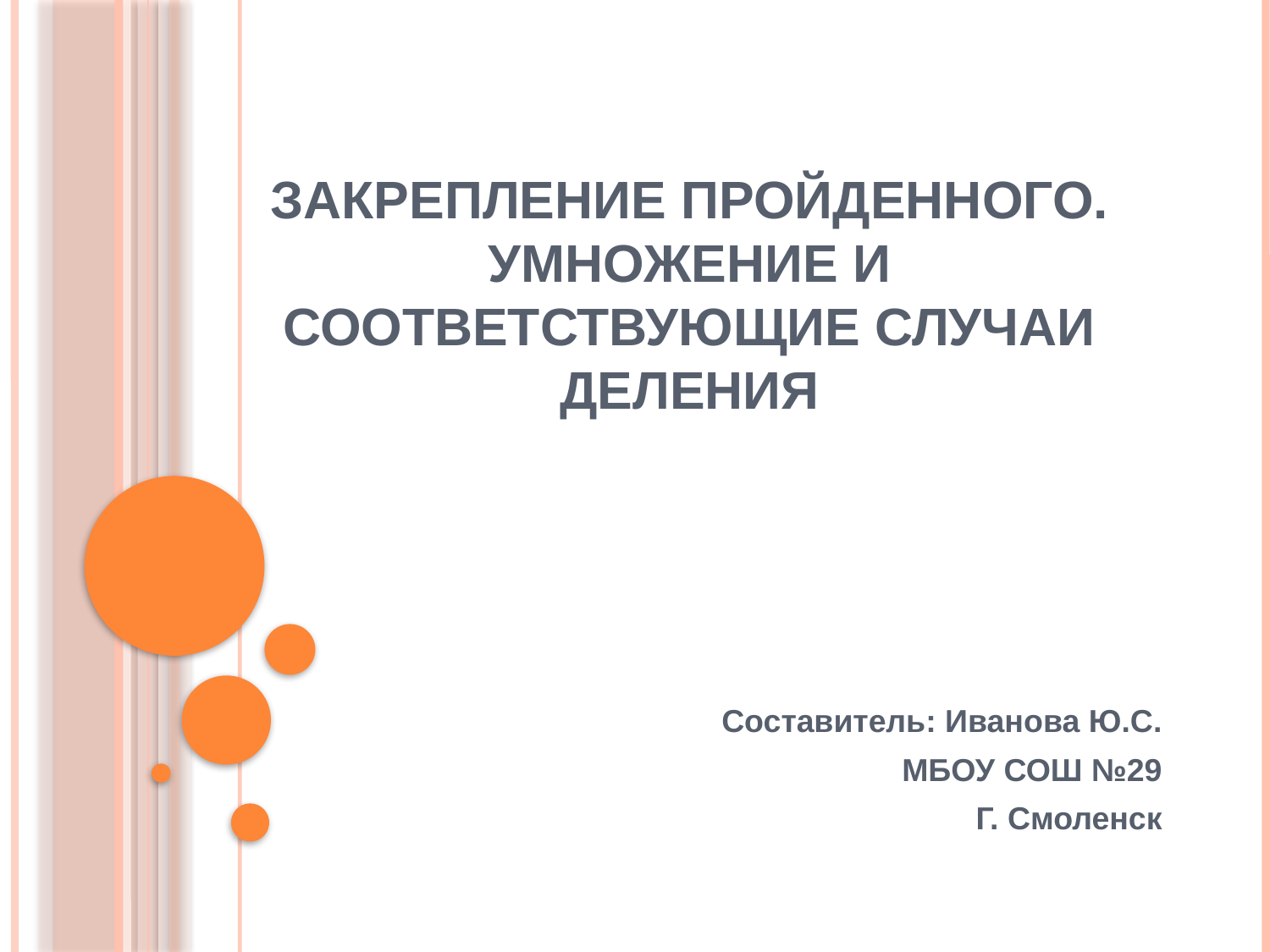

# Закрепление пройденного. Умножение и соответствующие случаи деления
Составитель: Иванова Ю.С.
МБОУ СОШ №29
Г. Смоленск